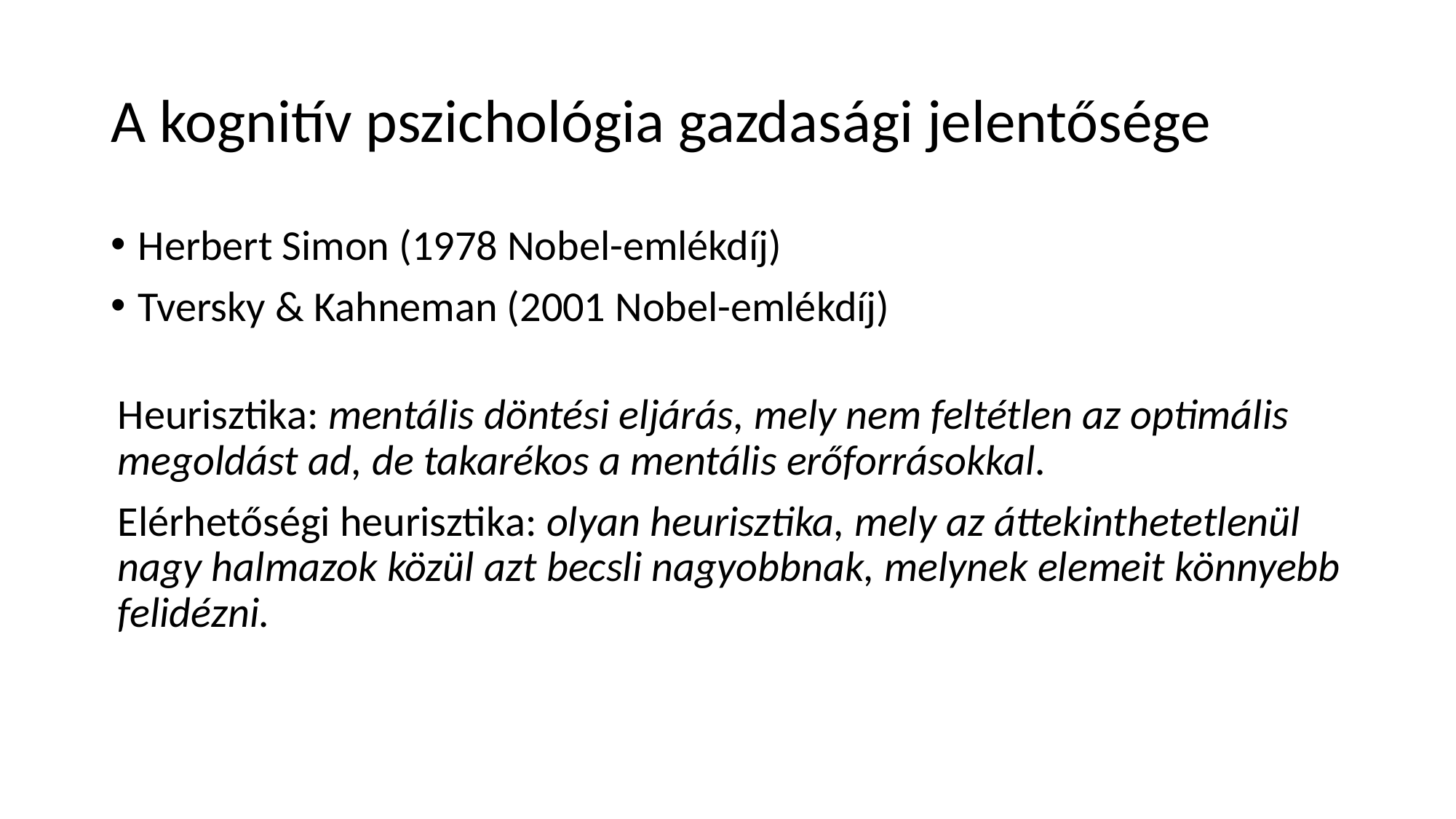

# A kognitív pszichológia gazdasági jelentősége
Herbert Simon (1978 Nobel-emlékdíj)
Tversky & Kahneman (2001 Nobel-emlékdíj)

Heurisztika: mentális döntési eljárás, mely nem feltétlen az optimális megoldást ad, de takarékos a mentális erőforrásokkal.
Elérhetőségi heurisztika: olyan heurisztika, mely az áttekinthetetlenül nagy halmazok közül azt becsli nagyobbnak, melynek elemeit könnyebb felidézni.